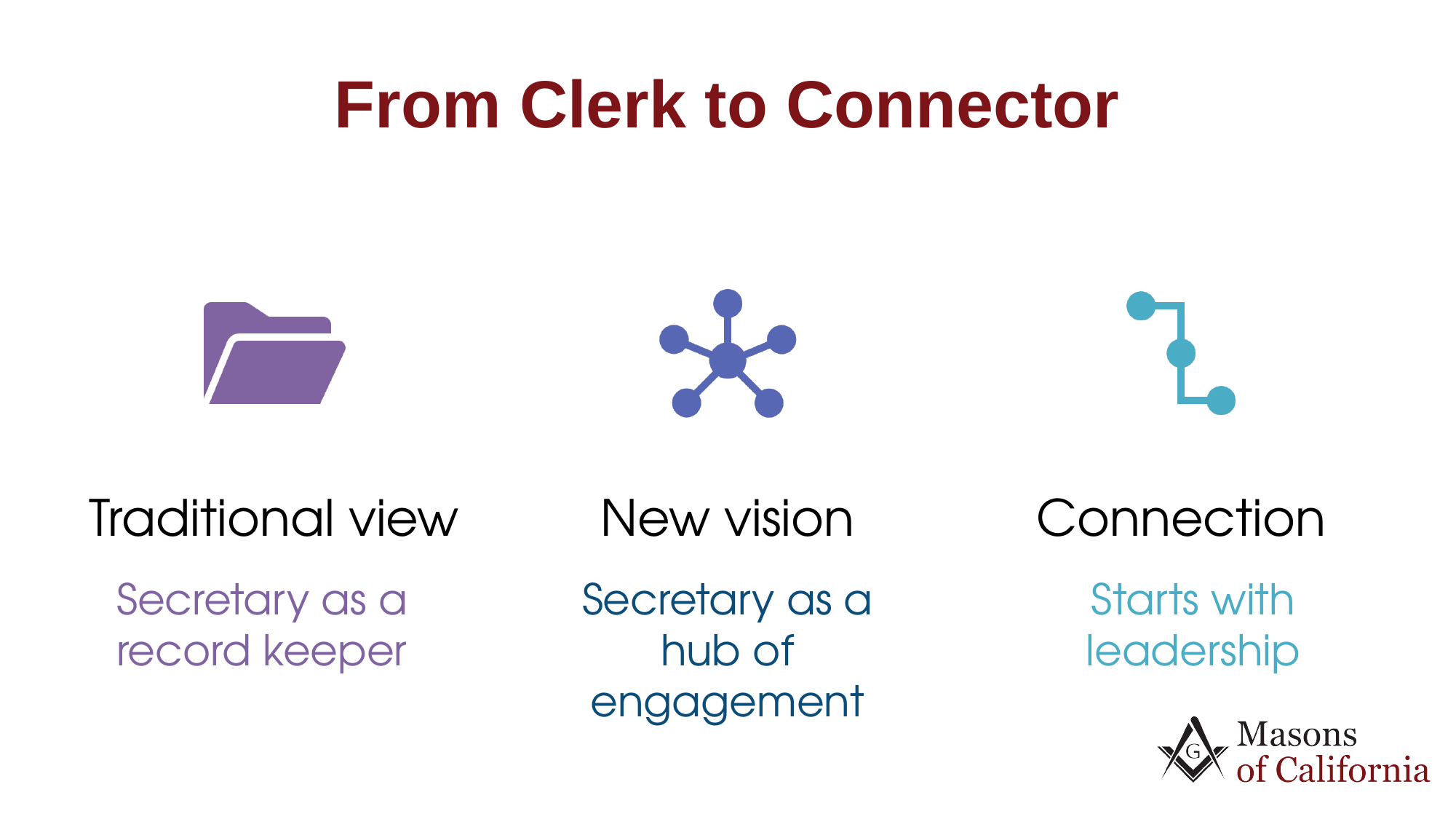

# From Clerk to Connector
Traditional view
New vision
Connection
Secretary as a record keeper
Secretary as a hub of engagement
Starts with leadership